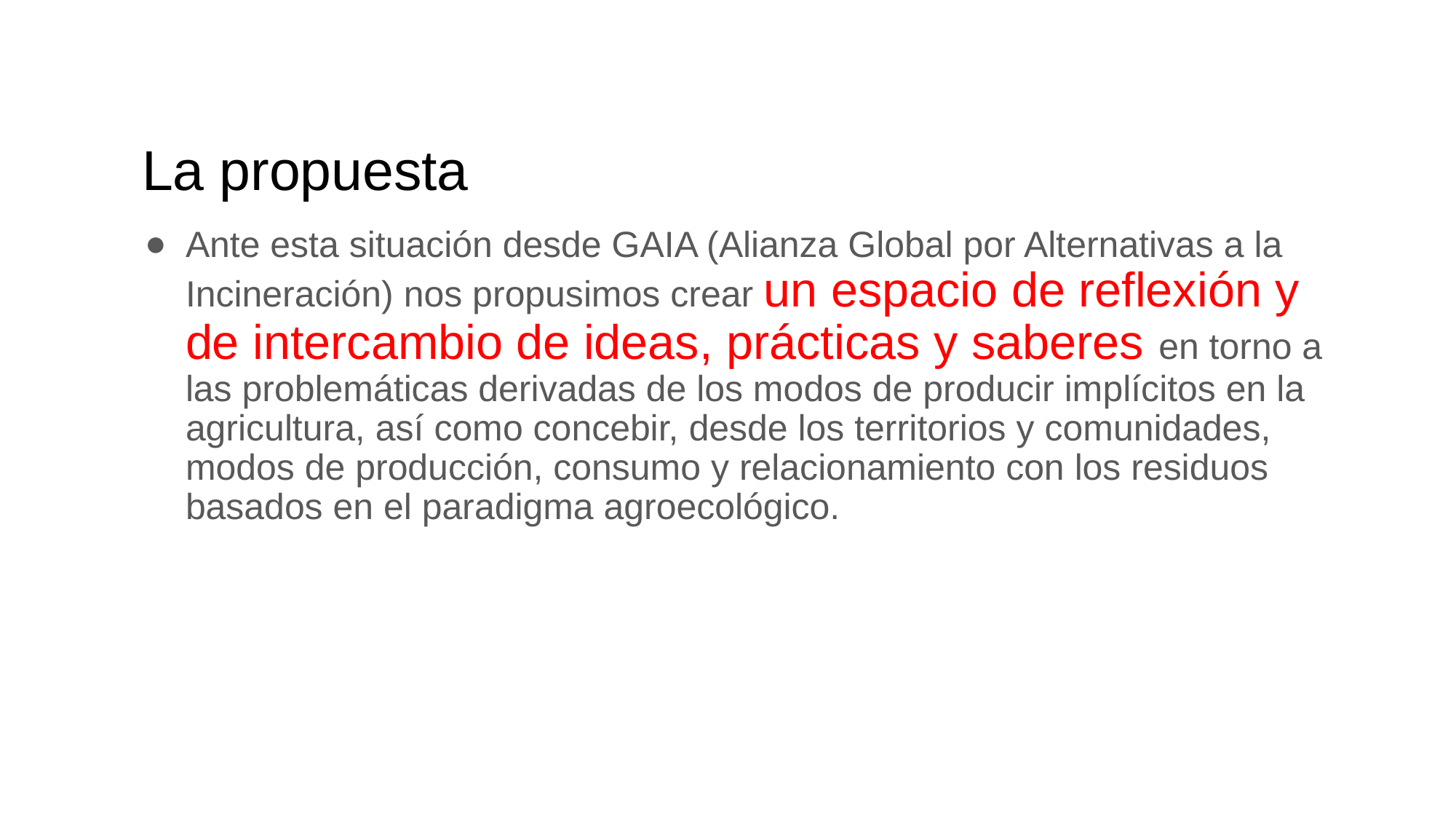

# La propuesta
Ante esta situación desde GAIA (Alianza Global por Alternativas a la Incineración) nos propusimos crear un espacio de reflexión y de intercambio de ideas, prácticas y saberes en torno a las problemáticas derivadas de los modos de producir implícitos en la agricultura, así como concebir, desde los territorios y comunidades, modos de producción, consumo y relacionamiento con los residuos basados en el paradigma agroecológico.